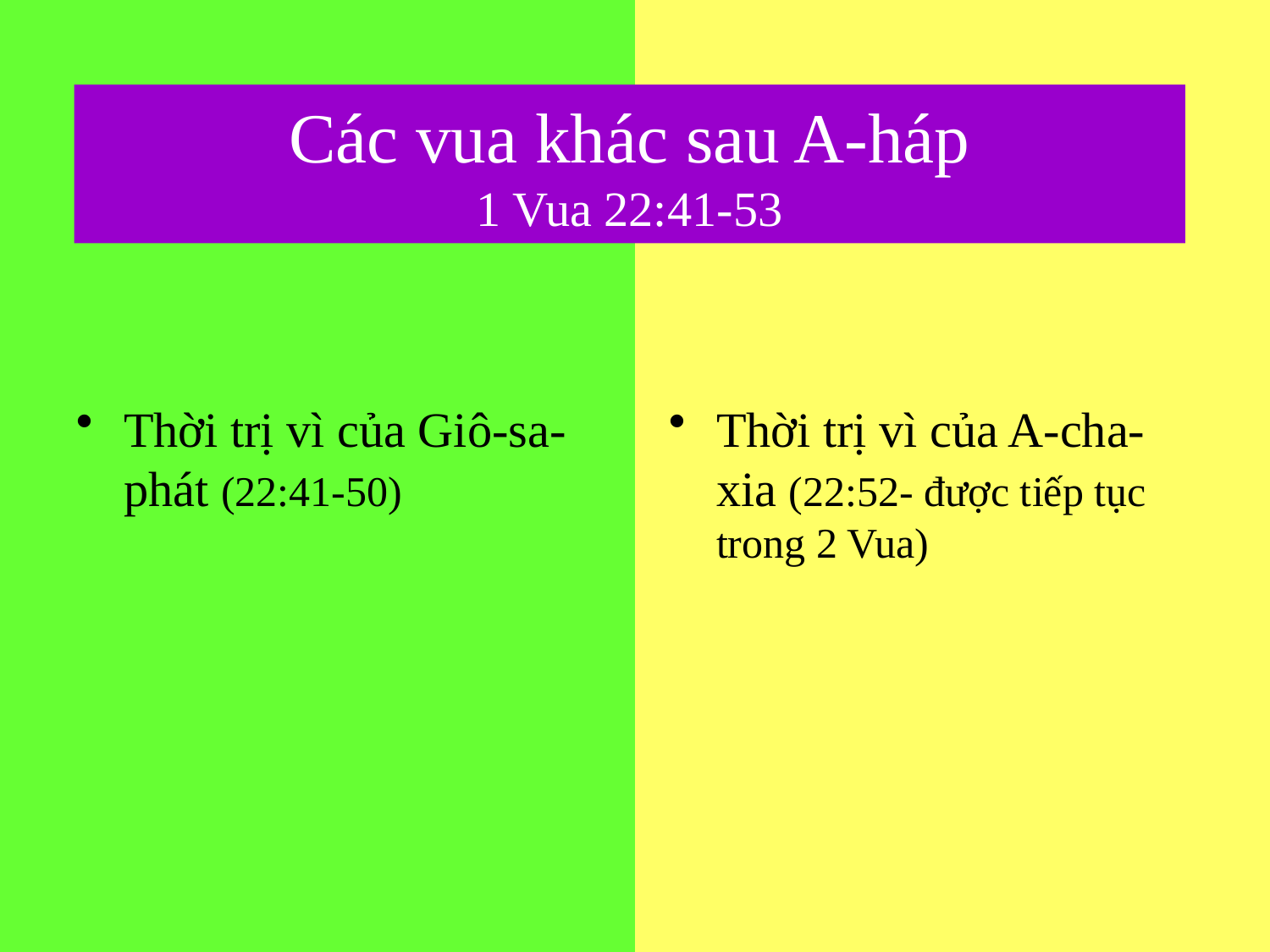

# Các vua khác sau A-háp 1 Vua 22:41-53
Thời trị vì của Giô-sa-phát (22:41-50)
Thời trị vì của A-cha-xia (22:52- được tiếp tục trong 2 Vua)